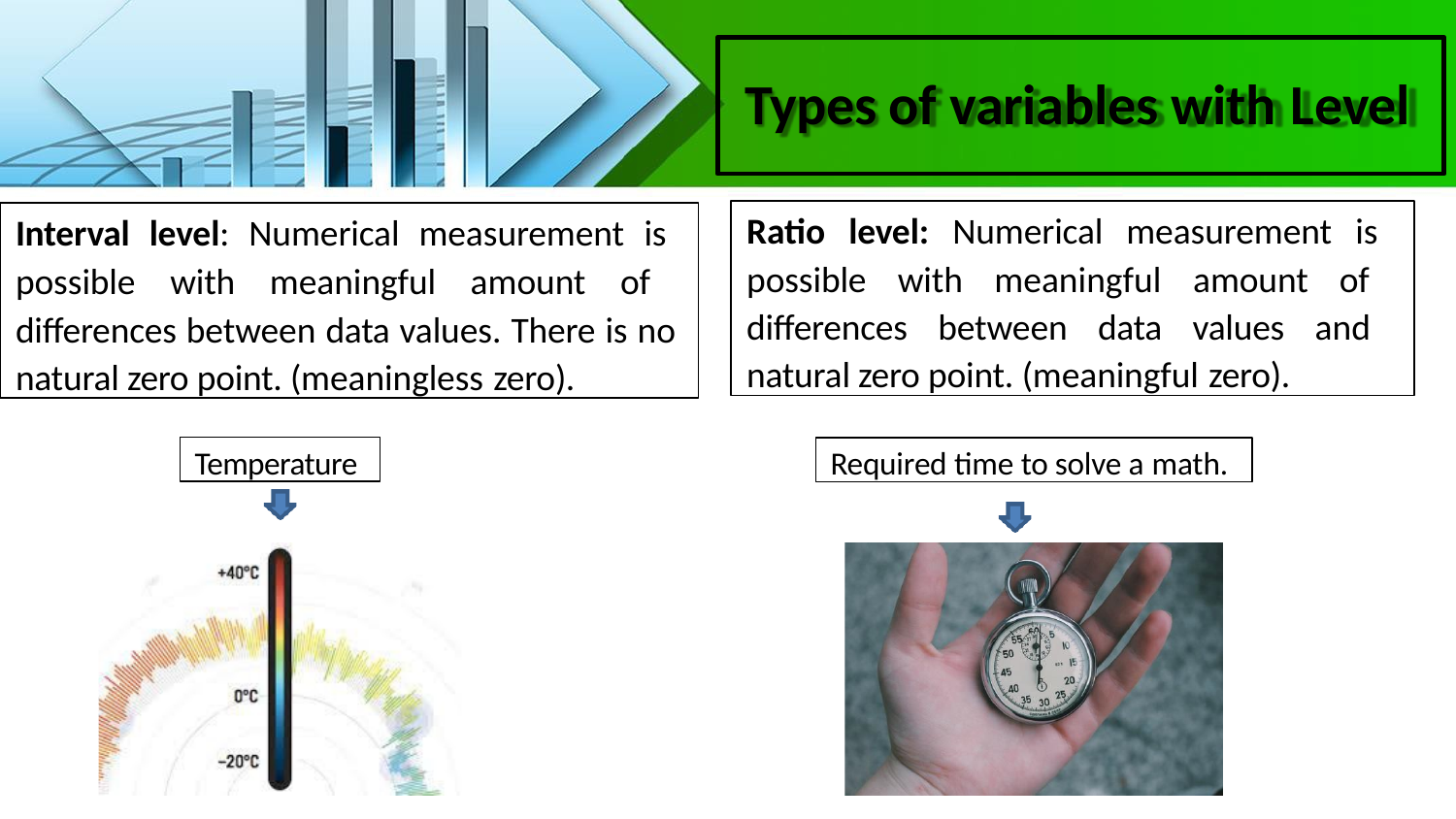

# Types of variables with Level
Ratio level: Numerical measurement is  possible with meaningful amount of  differences between data values and  natural zero point. (meaningful zero).
Interval level: Numerical measurement is  possible with meaningful amount of  differences between data values. There is no  natural zero point. (meaningless zero).
Temperature
Required time to solve a math.